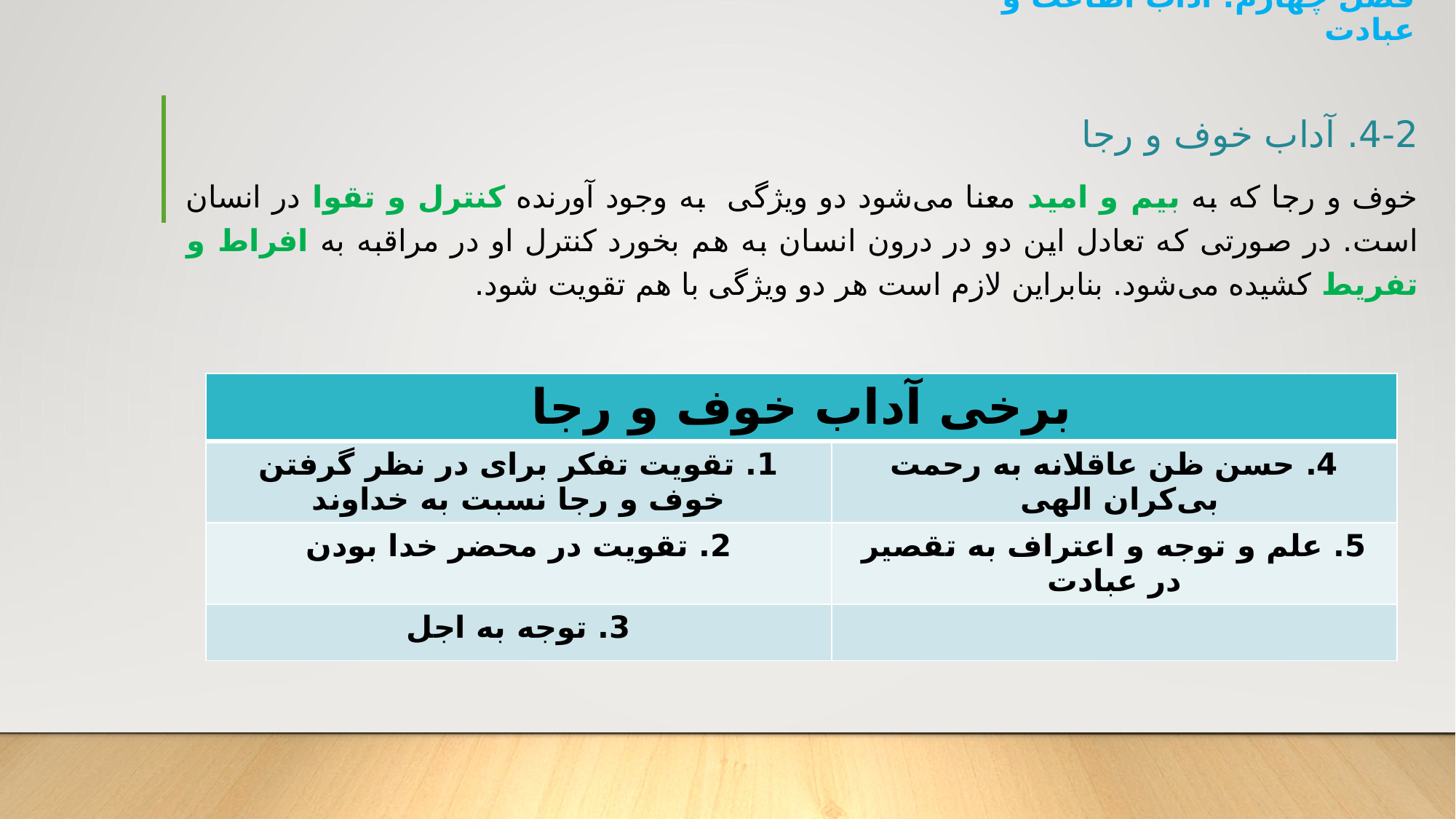

فصل چهارم: آداب اطاعت و عبادت
4-2. آداب خوف و رجا
خوف و رجا که به بیم و امید معنا می‌شود دو ویژگی  به وجود آورنده کنترل و تقوا در انسان است. در صورتی که تعادل این دو در درون انسان به هم بخورد کنترل او در مراقبه به افراط و تفریط کشیده می‌شود. بنابراین لازم است هر دو ویژگی با هم تقویت شود.

| برخی آداب خوف و رجا |  |
| --- | --- |
| 1. تقویت تفکر برای در نظر گرفتن خوف و رجا نسبت به خداوند | 4. حسن ظن عاقلانه به رحمت بی‌کران الهی |
| 2. تقویت در محضر خدا بودن | 5. علم و توجه و اعتراف به تقصیر در عبادت |
| 3. توجه به اجل |  |